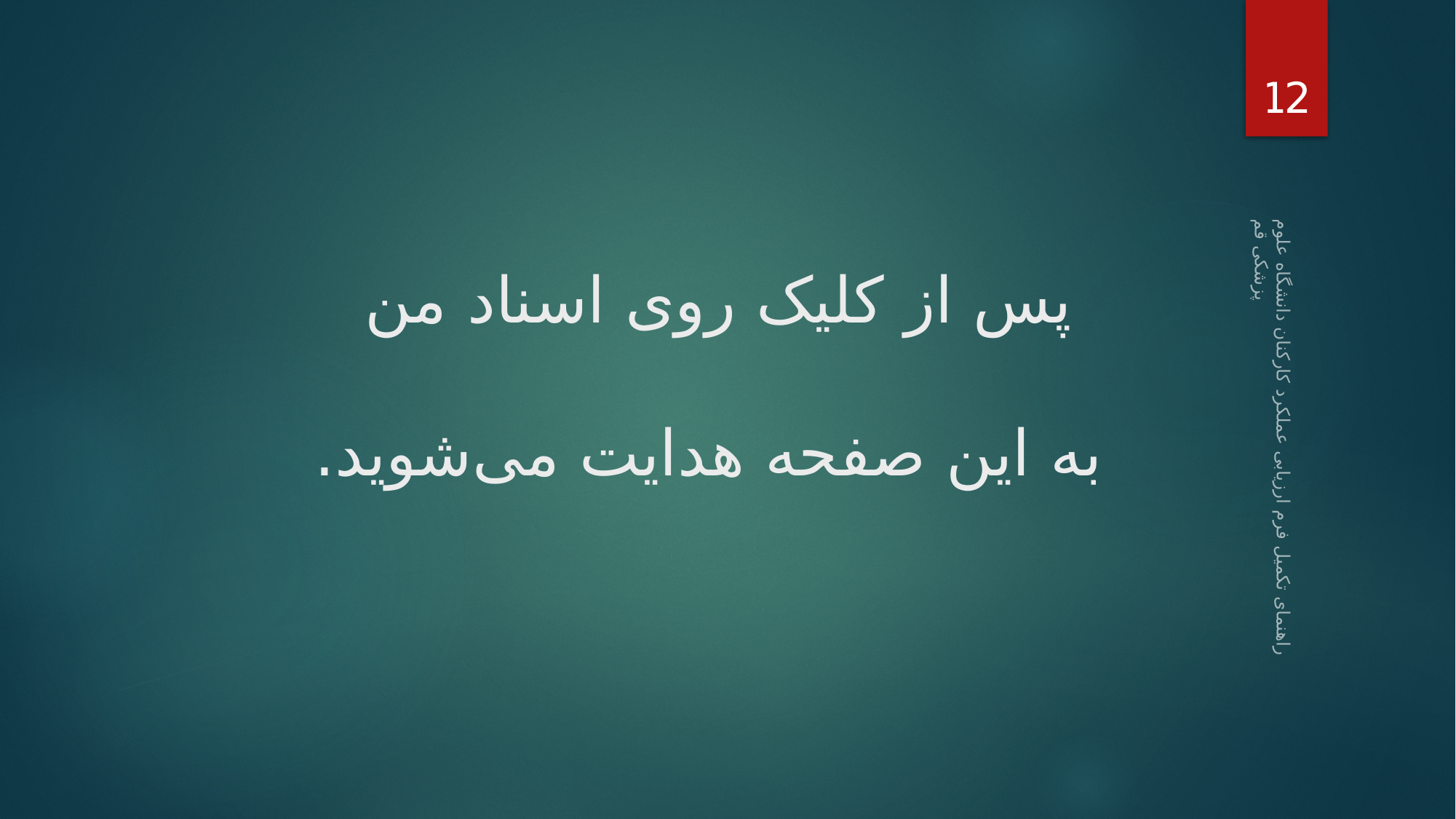

12
پس از کلیک روی اسناد من
به این صفحه هدایت می‌شوید.
راهنمای تکمیل فرم ارزیابی عملکرد کارکنان دانشگاه علوم پزشکی قم